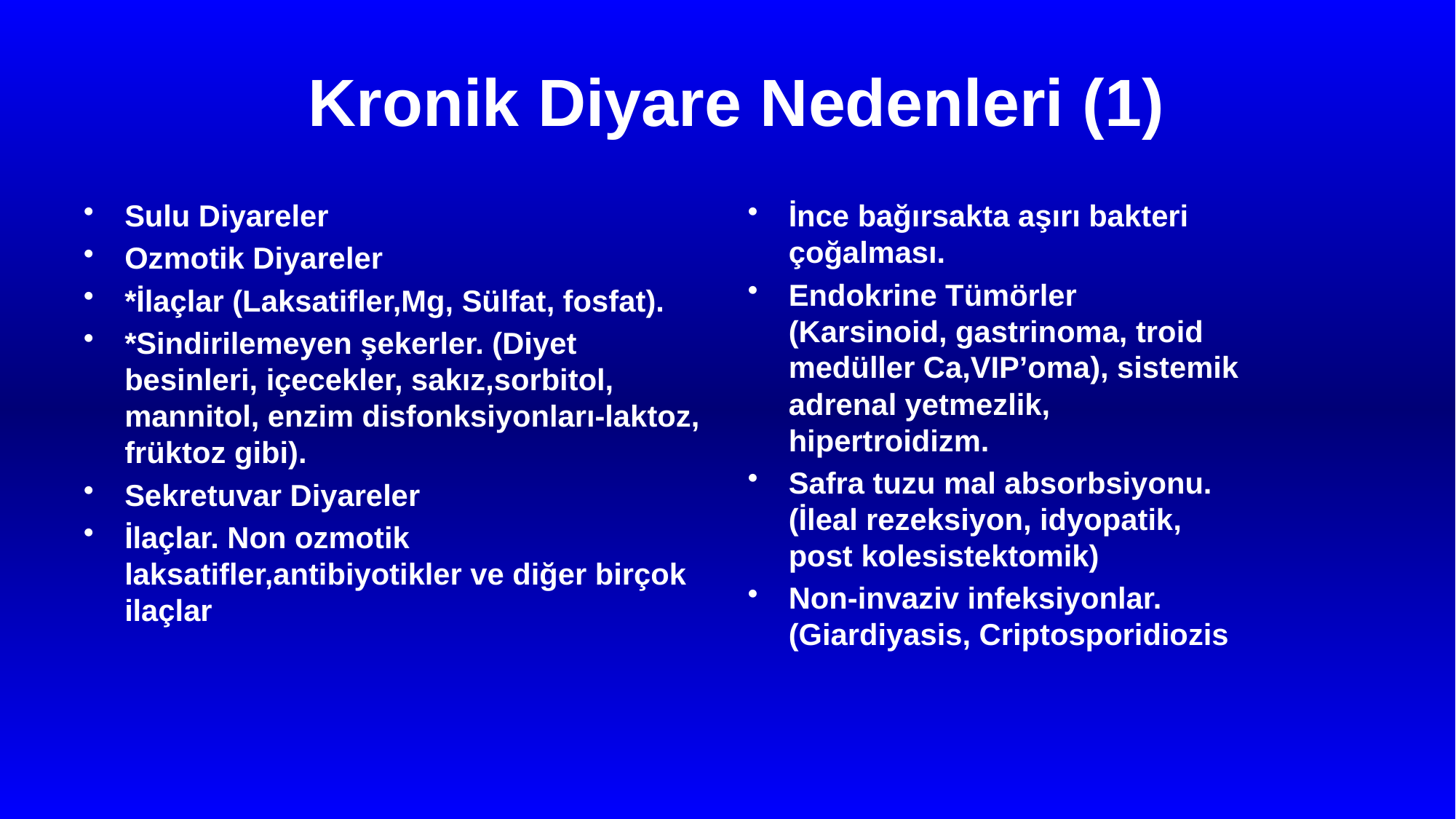

# Kronik Diyare Nedenleri (1)
Sulu Diyareler
Ozmotik Diyareler
*İlaçlar (Laksatifler,Mg, Sülfat, fosfat).
*Sindirilemeyen şekerler. (Diyet besinleri, içecekler, sakız,sorbitol, mannitol, enzim disfonksiyonları-laktoz, früktoz gibi).
Sekretuvar Diyareler
İlaçlar. Non ozmotik laksatifler,antibiyotikler ve diğer birçok ilaçlar
İnce bağırsakta aşırı bakteri çoğalması.
Endokrine Tümörler (Karsinoid, gastrinoma, troid medüller Ca,VIP’oma), sistemik adrenal yetmezlik, hipertroidizm.
Safra tuzu mal absorbsiyonu. (İleal rezeksiyon, idyopatik, post kolesistektomik)
Non-invaziv infeksiyonlar. (Giardiyasis, Criptosporidiozis